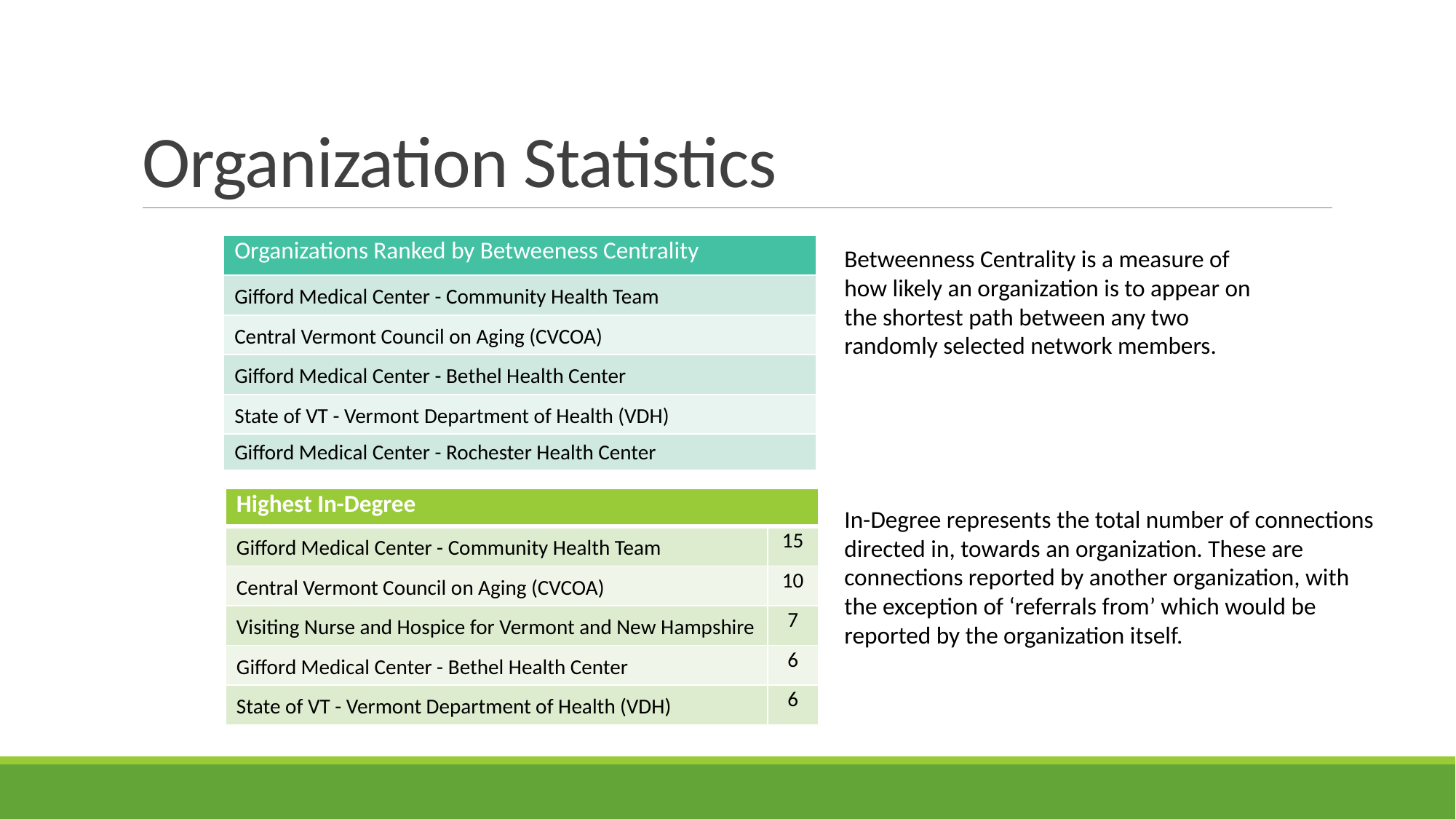

# Organization Statistics
| Organizations Ranked by Betweeness Centrality |
| --- |
| Gifford Medical Center - Community Health Team |
| Central Vermont Council on Aging (CVCOA) |
| Gifford Medical Center - Bethel Health Center |
| State of VT - Vermont Department of Health (VDH) |
| Gifford Medical Center - Rochester Health Center |
Betweenness Centrality is a measure of how likely an organization is to appear on the shortest path between any two randomly selected network members.
| Highest In-Degree |  |
| --- | --- |
| Gifford Medical Center - Community Health Team | 15 |
| Central Vermont Council on Aging (CVCOA) | 10 |
| Visiting Nurse and Hospice for Vermont and New Hampshire | 7 |
| Gifford Medical Center - Bethel Health Center | 6 |
| State of VT - Vermont Department of Health (VDH) | 6 |
In-Degree represents the total number of connections directed in, towards an organization. These are connections reported by another organization, with the exception of ‘referrals from’ which would be reported by the organization itself.